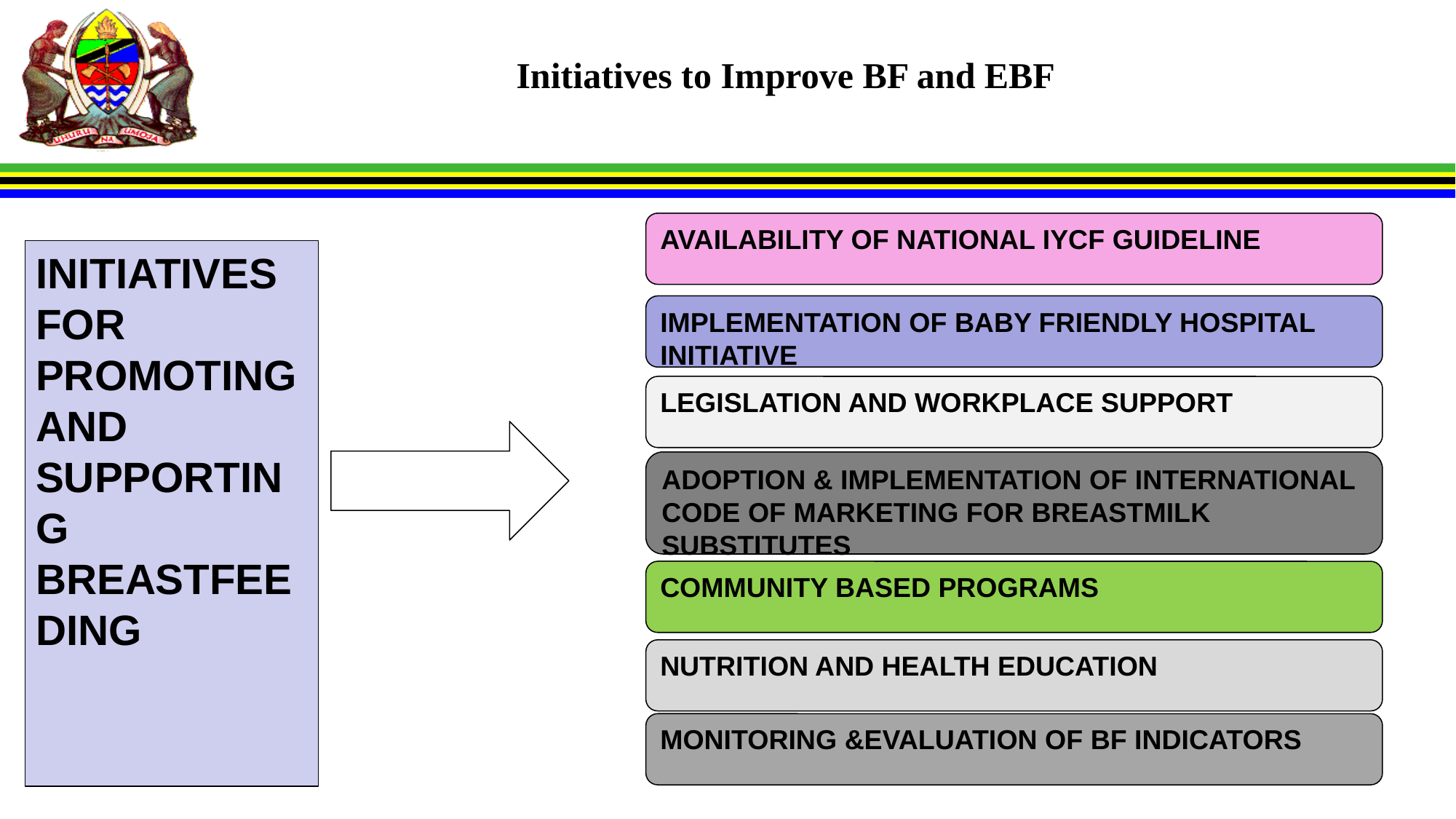

# Initiatives to Improve BF and EBF
AVAILABILITY OF NATIONAL IYCF GUIDELINE
INITIATIVES FOR PROMOTING AND SUPPORTING BREASTFEEDING
IMPLEMENTATION OF BABY FRIENDLY HOSPITAL INITIATIVE
LEGISLATION AND WORKPLACE SUPPORT

ADOPTION & IMPLEMENTATION OF INTERNATIONAL CODE OF MARKETING FOR BREASTMILK SUBSTITUTES
COMMUNITY BASED PROGRAMS
NUTRITION AND HEALTH EDUCATION
MONITORING &EVALUATION OF BF INDICATORS